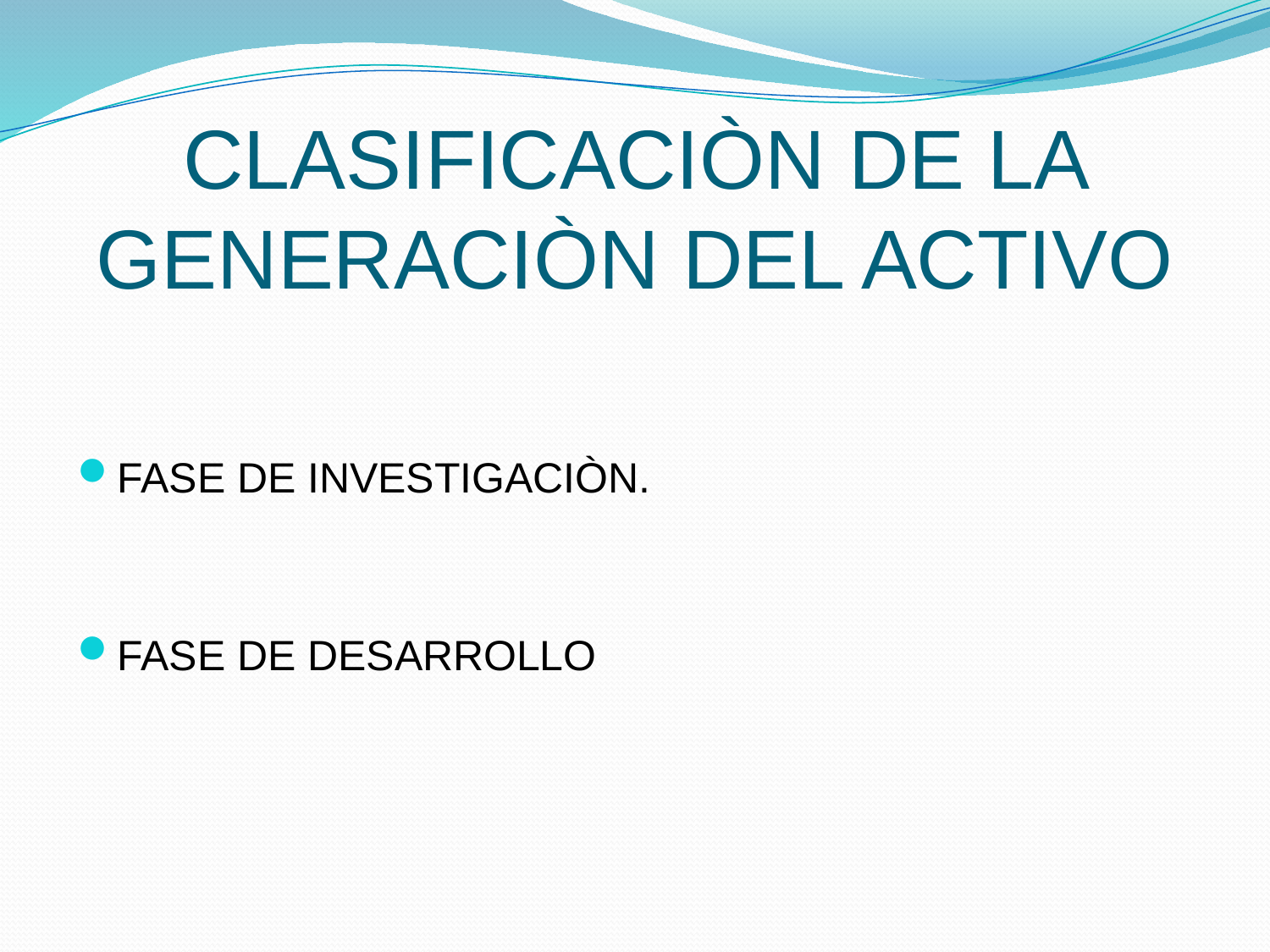

# CLASIFICACIÒN DE LA GENERACIÒN DEL ACTIVO

FASE DE INVESTIGACIÒN.

FASE DE DESARROLLO